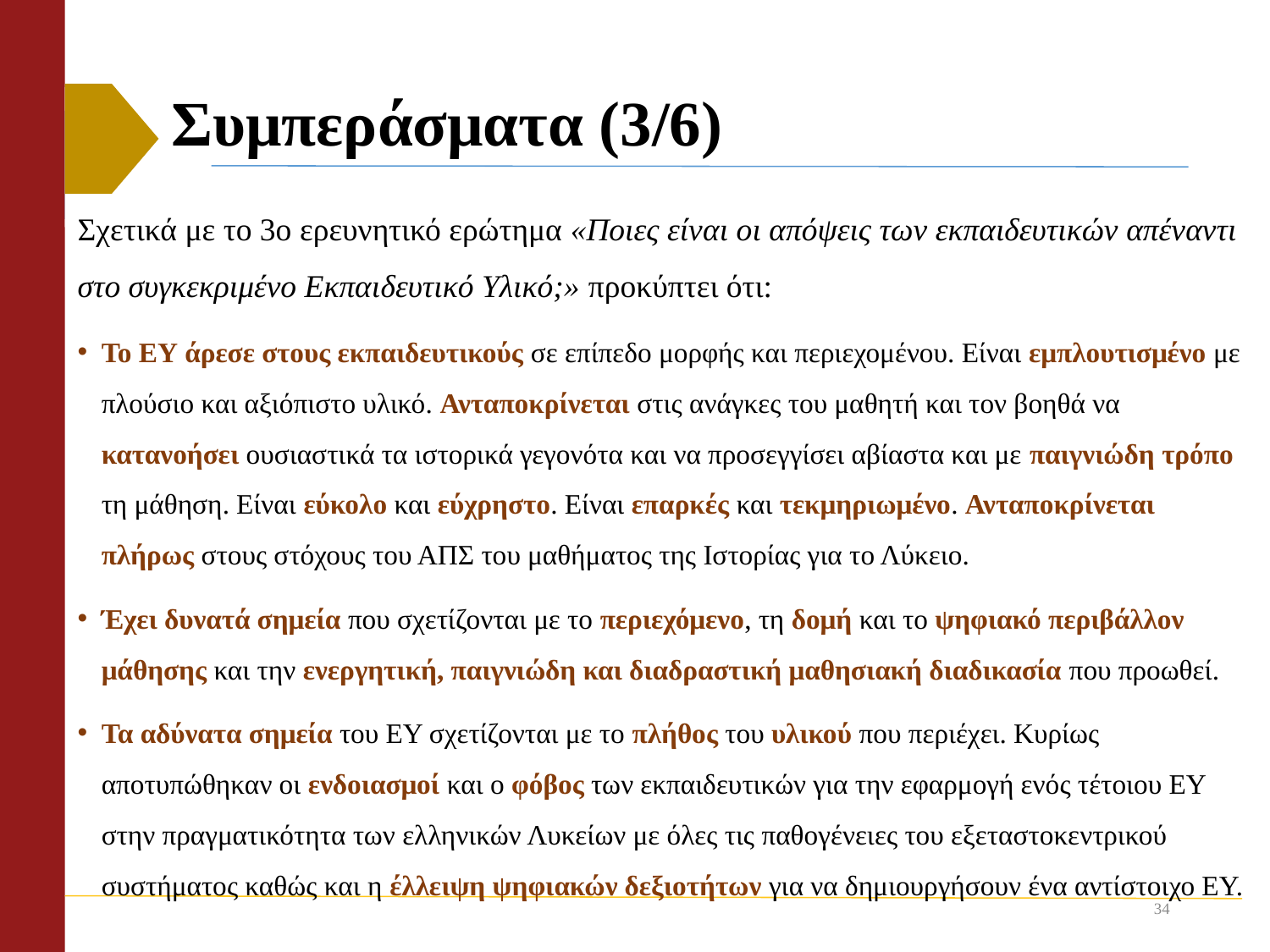

# Συμπεράσματα (3/6)
Σχετικά με το 3ο ερευνητικό ερώτημα «Ποιες είναι οι απόψεις των εκπαιδευτικών απέναντι στο συγκεκριμένο Εκπαιδευτικό Υλικό;» προκύπτει ότι:
Το ΕΥ άρεσε στους εκπαιδευτικούς σε επίπεδο μορφής και περιεχομένου. Είναι εμπλουτισμένο με πλούσιο και αξιόπιστο υλικό. Ανταποκρίνεται στις ανάγκες του μαθητή και τον βοηθά να κατανοήσει ουσιαστικά τα ιστορικά γεγονότα και να προσεγγίσει αβίαστα και με παιγνιώδη τρόπο τη μάθηση. Είναι εύκολο και εύχρηστο. Είναι επαρκές και τεκμηριωμένο. Ανταποκρίνεται πλήρως στους στόχους του ΑΠΣ του μαθήματος της Ιστορίας για το Λύκειο.
Έχει δυνατά σημεία που σχετίζονται με το περιεχόμενο, τη δομή και το ψηφιακό περιβάλλον μάθησης και την ενεργητική, παιγνιώδη και διαδραστική μαθησιακή διαδικασία που προωθεί.
Τα αδύνατα σημεία του ΕΥ σχετίζονται με το πλήθος του υλικού που περιέχει. Κυρίως αποτυπώθηκαν οι ενδοιασμοί και ο φόβος των εκπαιδευτικών για την εφαρμογή ενός τέτοιου ΕΥ στην πραγματικότητα των ελληνικών Λυκείων με όλες τις παθογένειες του εξεταστοκεντρικού συστήματος καθώς και η έλλειψη ψηφιακών δεξιοτήτων για να δημιουργήσουν ένα αντίστοιχο ΕΥ.
34